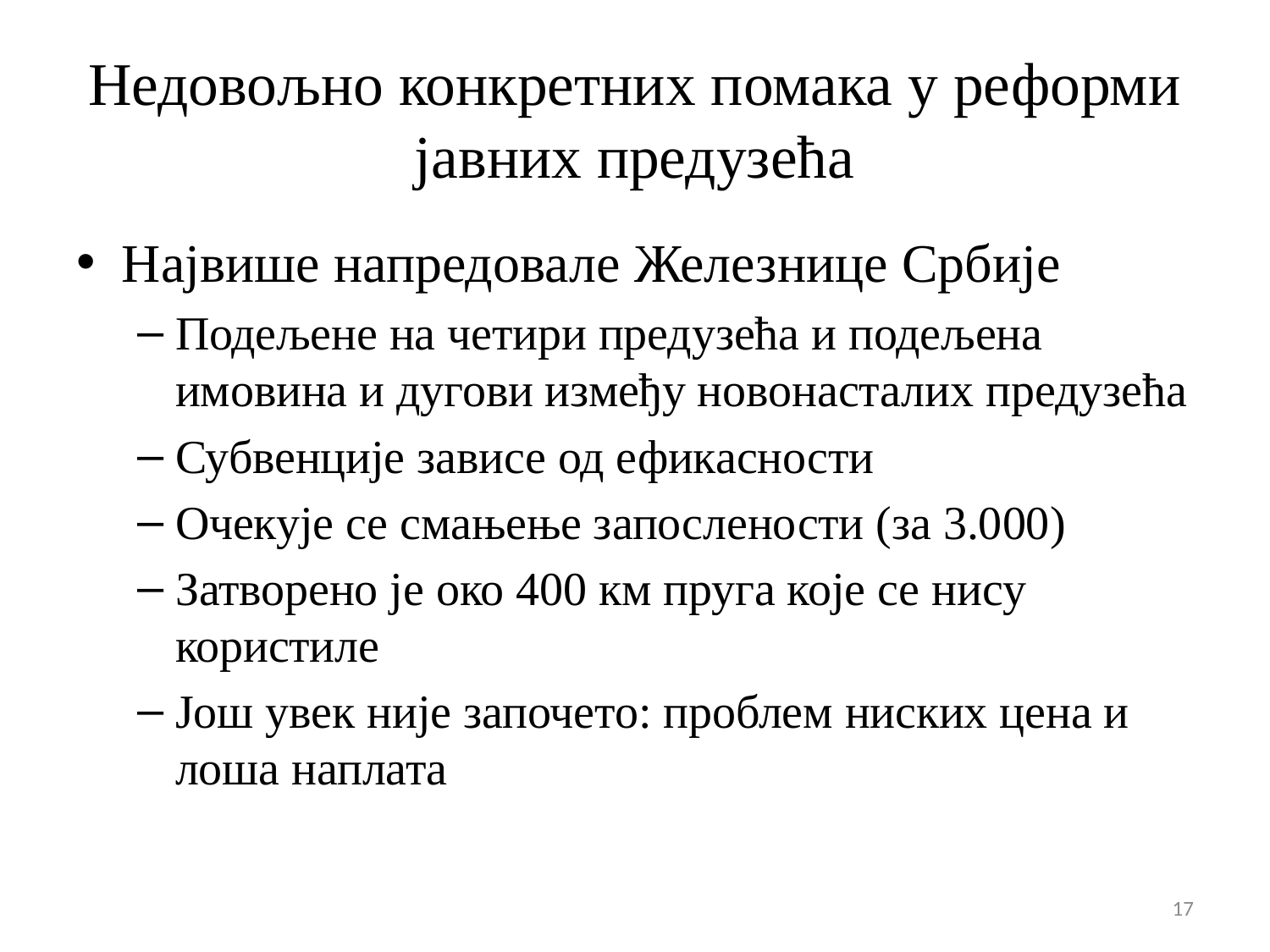

# Недовољно конкретних помака у реформи јавних предузећа
Највише напредовале Железнице Србије
Подељене на четири предузећа и подељена имовина и дугови између новонасталих предузећа
Субвенције зависе од ефикасности
Очекује се смањење запослености (за 3.000)
Затворено је око 400 км пруга које се нису користиле
Још увек није започето: проблем ниских цена и лоша наплата

17